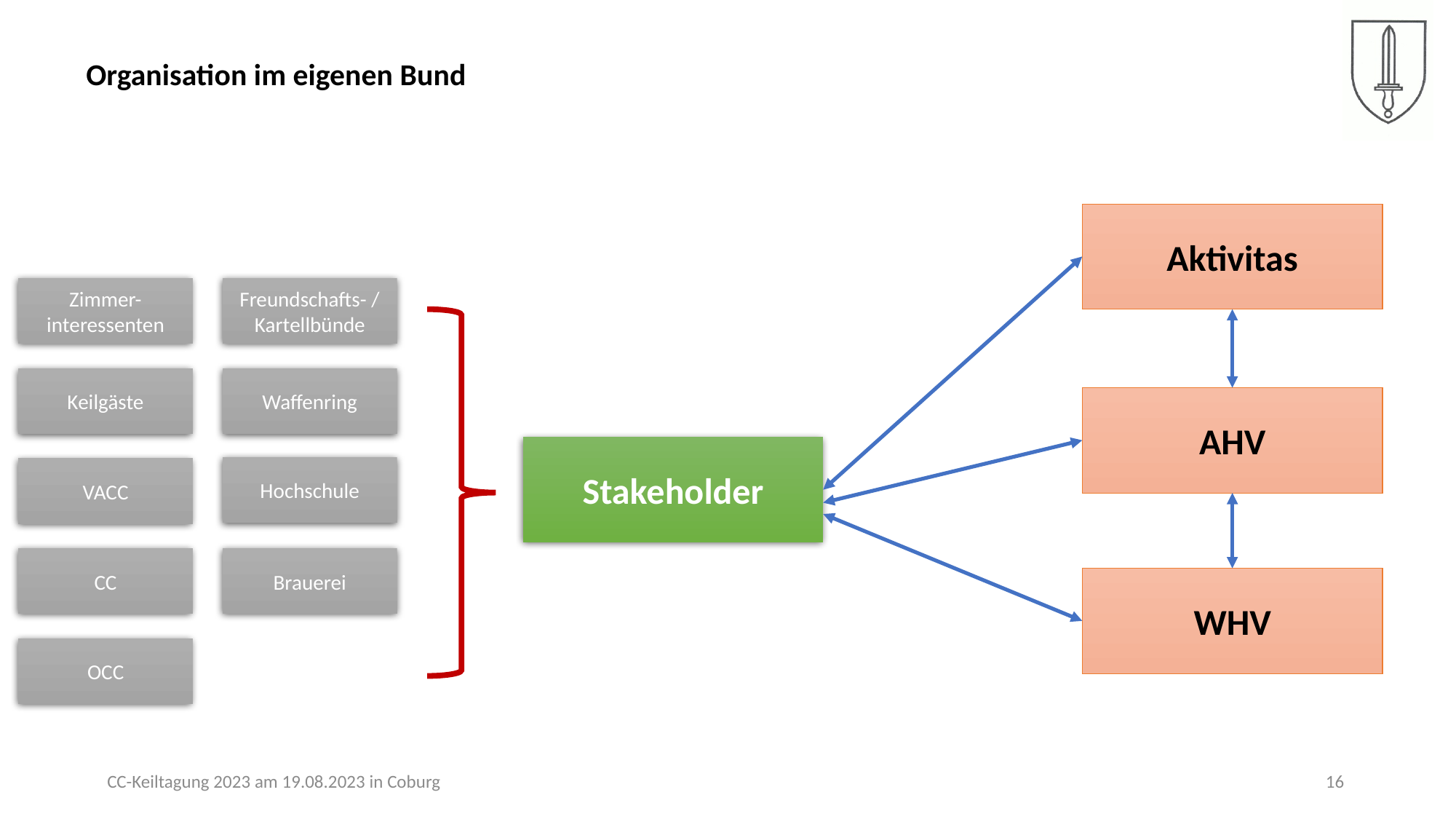

Organisation im eigenen Bund
Aktivitas
Freundschafts- / Kartellbünde
Zimmer-interessenten

Keilgäste
Waffenring
AHV
Stakeholder
Hochschule
VACC
Brauerei
CC
WHV
OCC
CC-Keiltagung 2023 am 19.08.2023 in Coburg
16